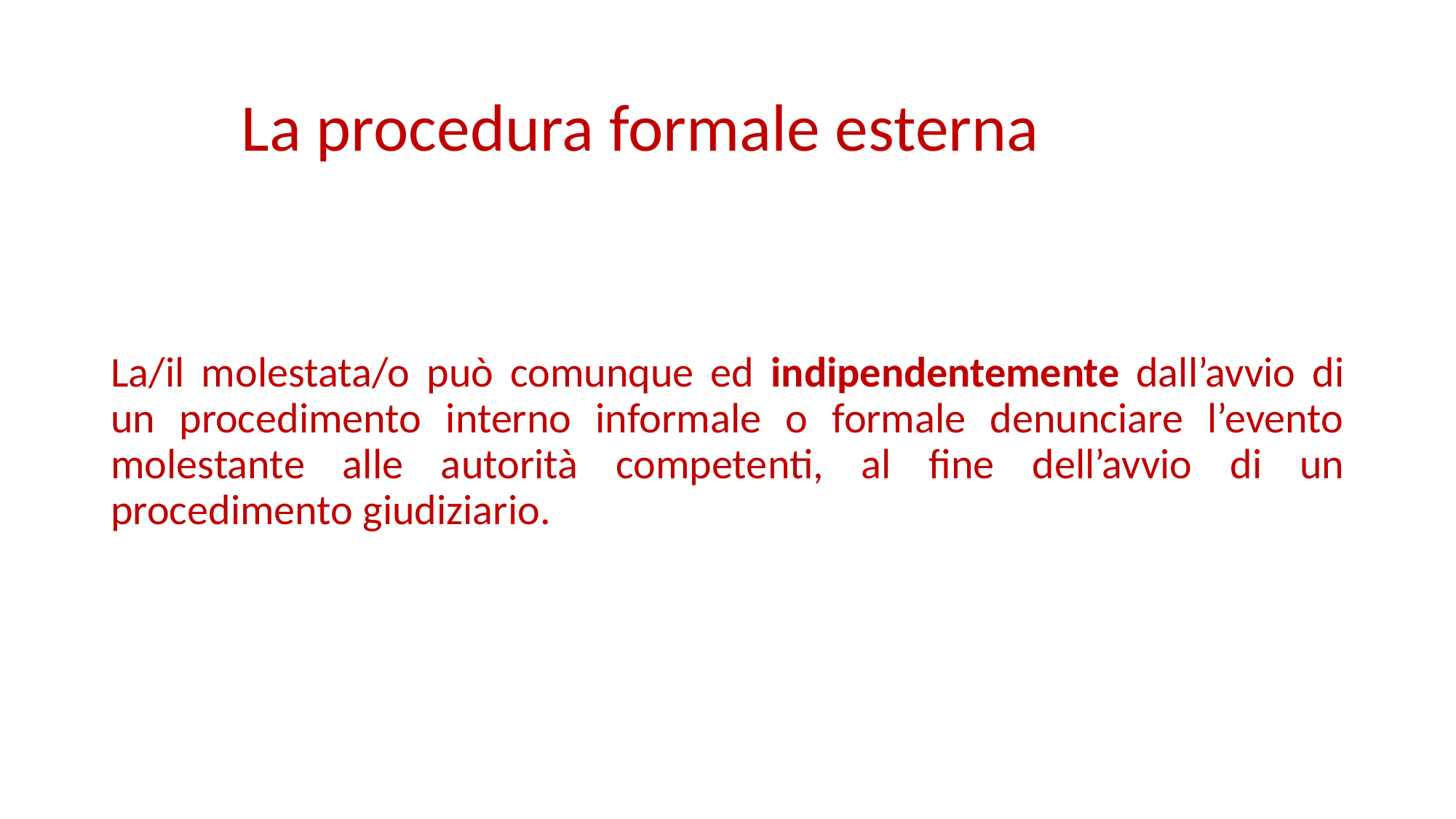

# La procedura formale esterna

La/il molestata/o può comunque ed indipendentemente dall’avvio di un procedimento interno informale o formale denunciare l’evento molestante alle autorità competenti, al fine dell’avvio di un procedimento giudiziario.